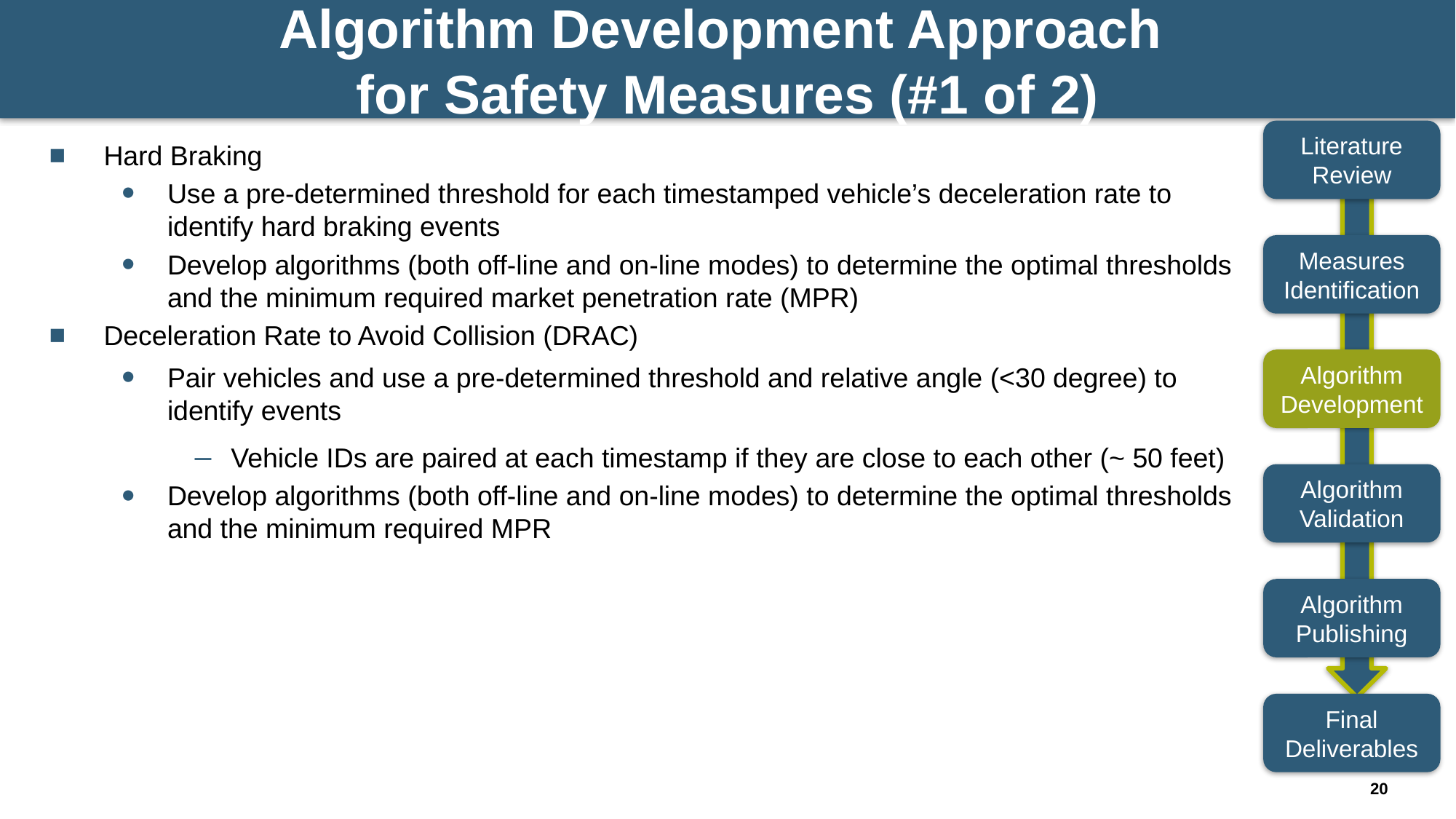

# Algorithm Development Approach for Safety Measures (#1 of 2)
Literature Review
Hard Braking
Use a pre-determined threshold for each timestamped vehicle’s deceleration rate to identify hard braking events
Develop algorithms (both off-line and on-line modes) to determine the optimal thresholds and the minimum required market penetration rate (MPR)
Deceleration Rate to Avoid Collision (DRAC)
Pair vehicles and use a pre-determined threshold and relative angle (<30 degree) to identify events
Vehicle IDs are paired at each timestamp if they are close to each other (~ 50 feet)
Develop algorithms (both off-line and on-line modes) to determine the optimal thresholds and the minimum required MPR
Measures Identification
Algorithm Development

Algorithm Validation
Algorithm Publishing
Final Deliverables